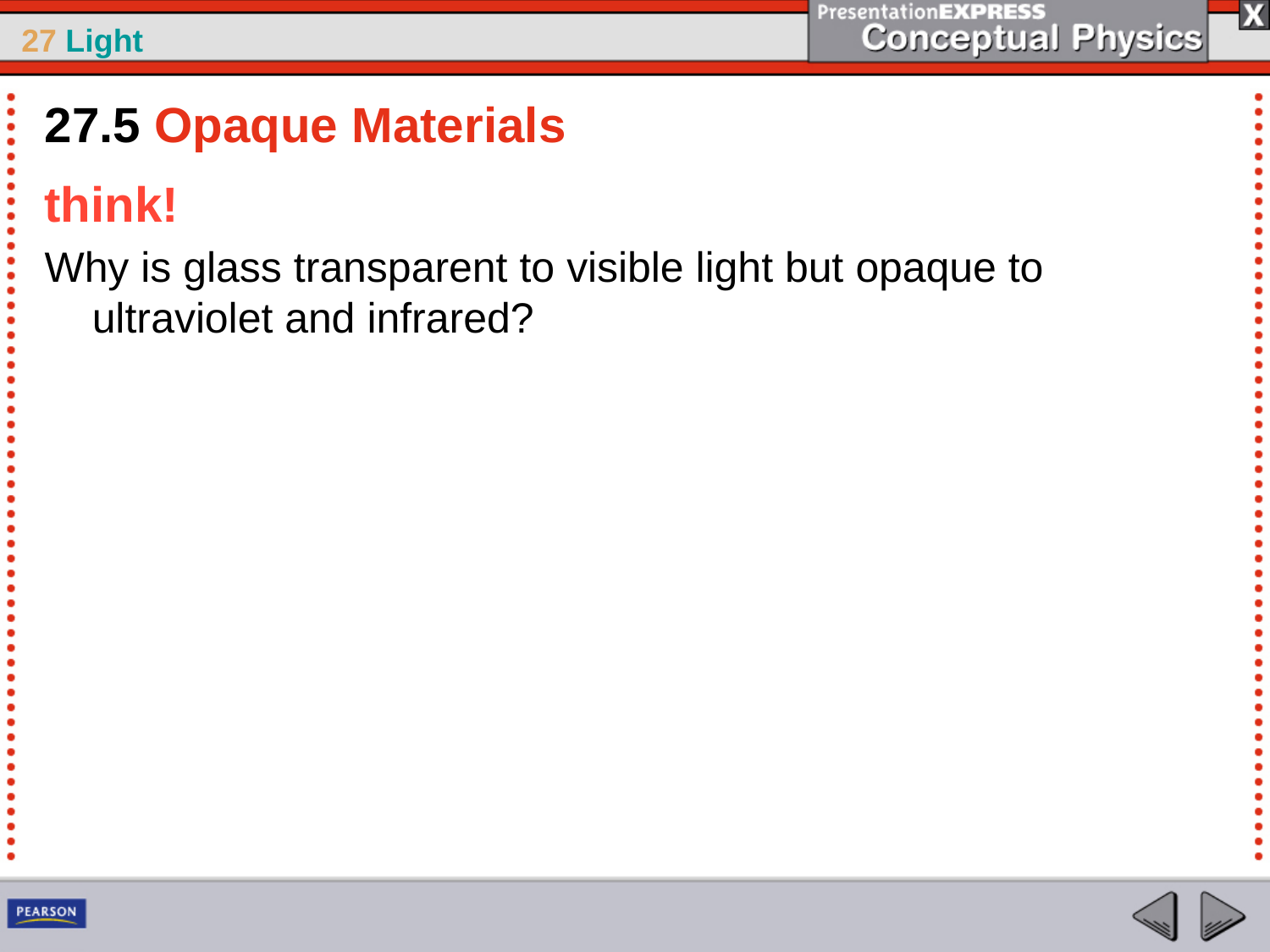

27.5 Opaque Materials
think!
Why is glass transparent to visible light but opaque to ultraviolet and infrared?